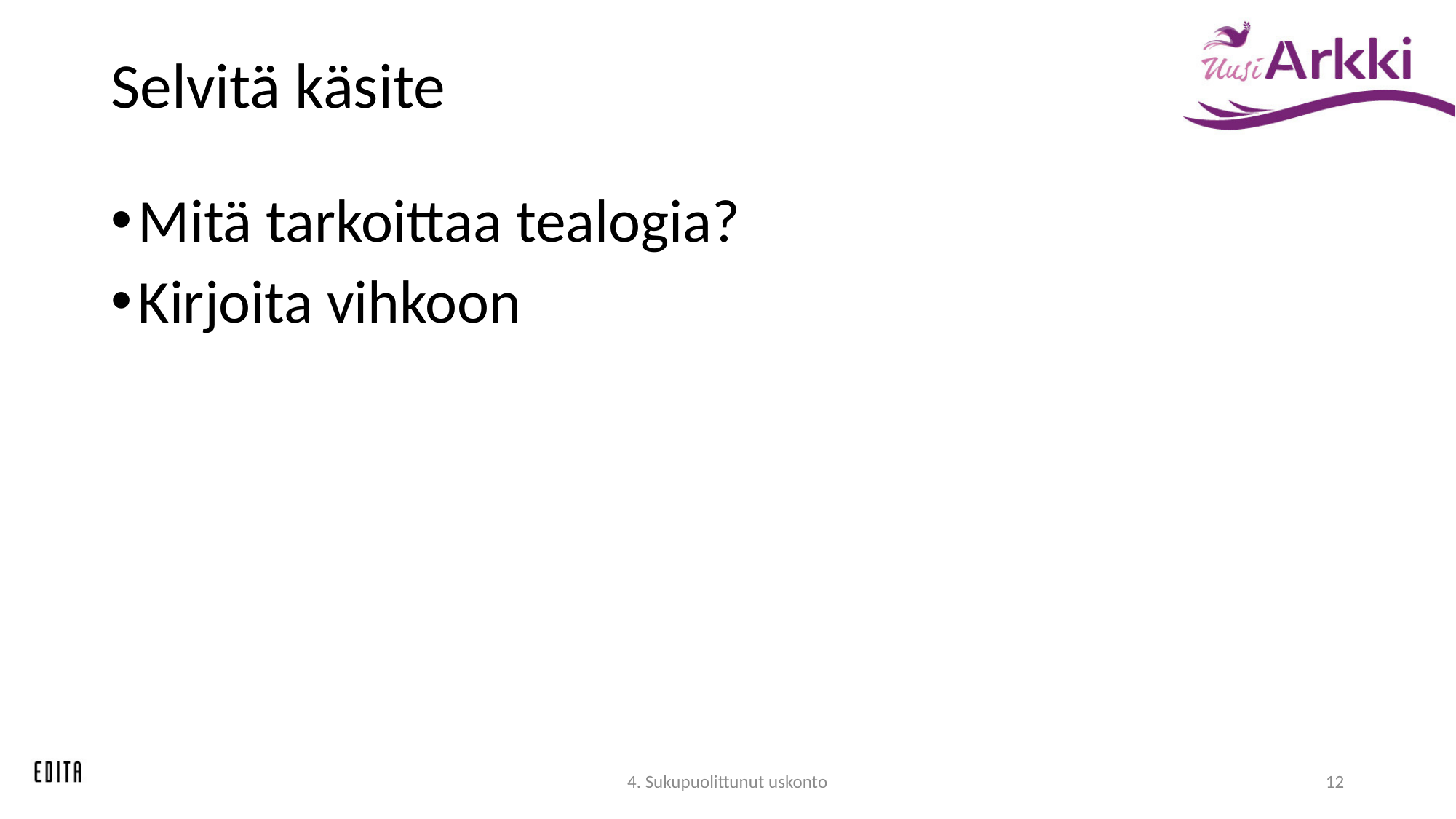

# Selvitä käsite
Mitä tarkoittaa tealogia?
Kirjoita vihkoon
4. Sukupuolittunut uskonto
12